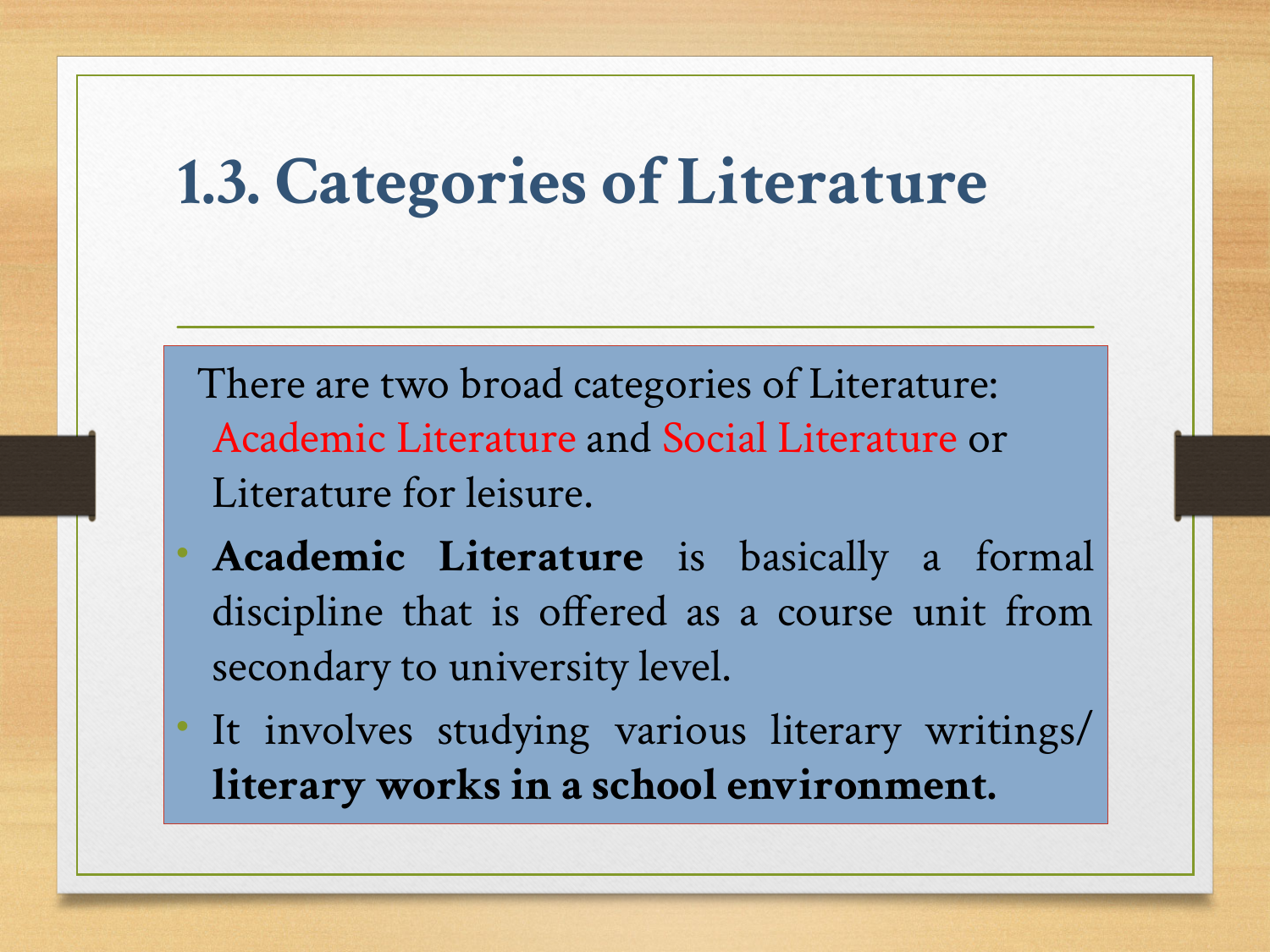

# 1.3. Categories of Literature
  There are two broad categories of Literature: Academic Literature and Social Literature or Literature for leisure.
Academic Literature is basically a formal discipline that is offered as a course unit from secondary to university level.
It involves studying various literary writings/ literary works in a school environment.